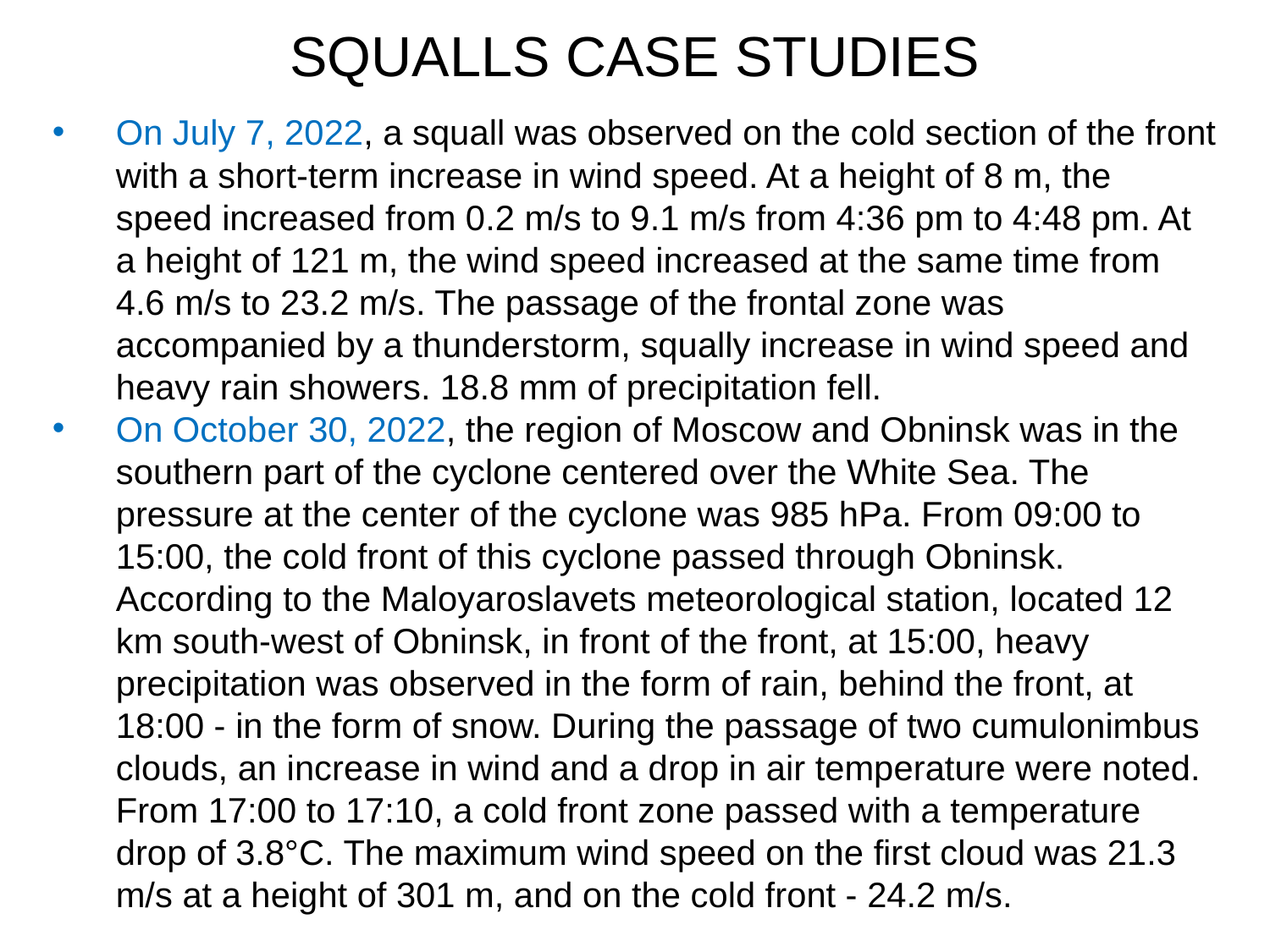

SQUALLS CASE STUDIES

On July 7, 2022, a squall was observed on the cold section of the front with a short-term increase in wind speed. At a height of 8 m, the speed increased from 0.2 m/s to 9.1 m/s from 4:36 pm to 4:48 pm. At a height of 121 m, the wind speed increased at the same time from 4.6 m/s to 23.2 m/s. The passage of the frontal zone was accompanied by a thunderstorm, squally increase in wind speed and heavy rain showers. 18.8 mm of precipitation fell.
On October 30, 2022, the region of Moscow and Obninsk was in the southern part of the cyclone centered over the White Sea. The pressure at the center of the cyclone was 985 hPa. From 09:00 to 15:00, the cold front of this cyclone passed through Obninsk. According to the Maloyaroslavets meteorological station, located 12 km south-west of Obninsk, in front of the front, at 15:00, heavy precipitation was observed in the form of rain, behind the front, at 18:00 - in the form of snow. During the passage of two cumulonimbus clouds, an increase in wind and a drop in air temperature were noted. From 17:00 to 17:10, a cold front zone passed with a temperature drop of 3.8°C. The maximum wind speed on the first cloud was 21.3 m/s at a height of 301 m, and on the cold front - 24.2 m/s.